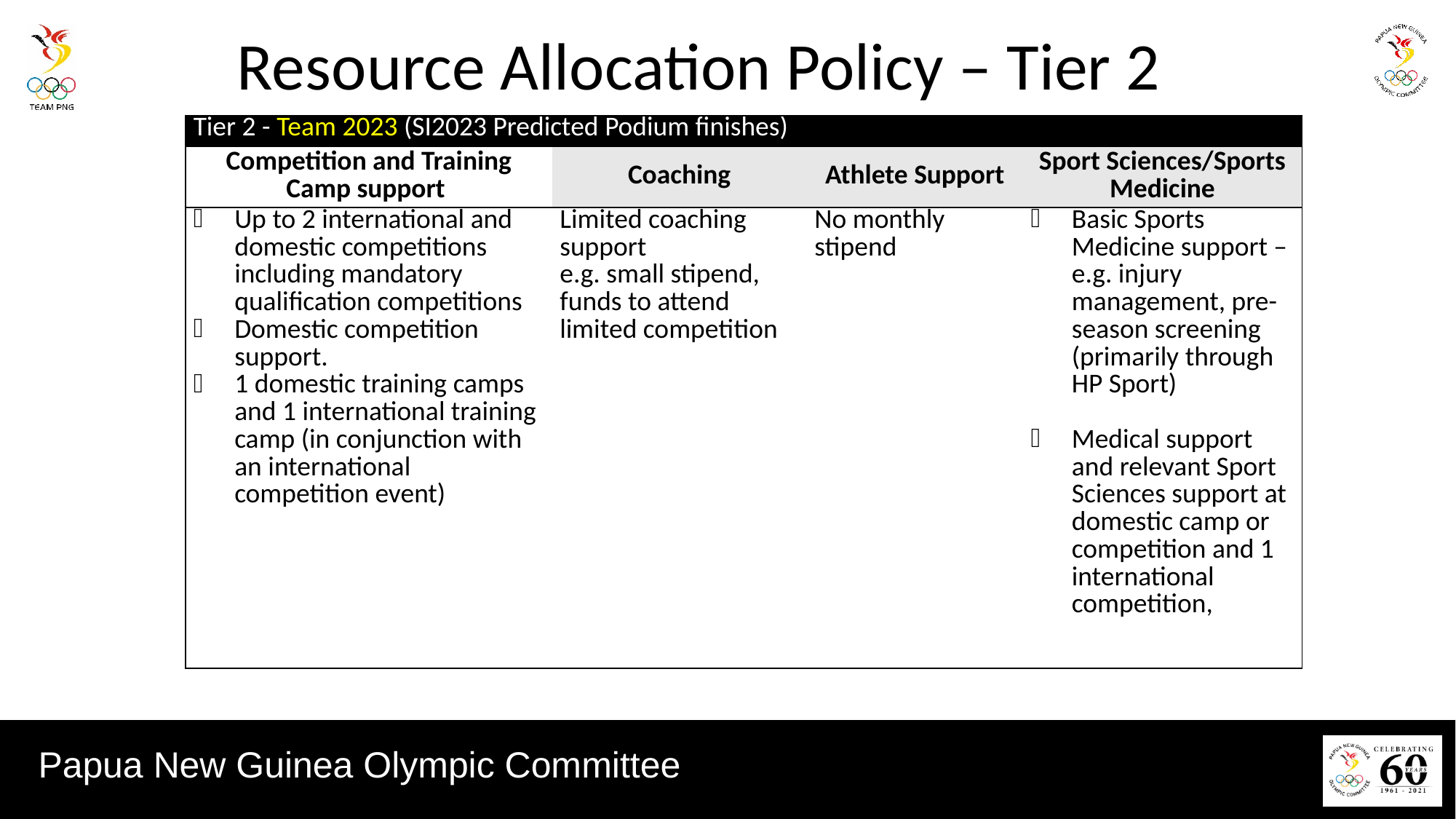

# Resource Allocation Policy – Tier 2
| Tier 2 - Team 2023 (SI2023 Predicted Podium finishes) |  |  |  |
| --- | --- | --- | --- |
| Competition and Training Camp support | Coaching | Athlete Support | Sport Sciences/Sports Medicine |
| Up to 2 international and domestic competitions including mandatory qualification competitions Domestic competition support. 1 domestic training camps and 1 international training camp (in conjunction with an international competition event) | Limited coaching support e.g. small stipend, funds to attend limited competition | No monthly stipend | Basic Sports Medicine support – e.g. injury management, pre-season screening (primarily through HP Sport)   Medical support and relevant Sport Sciences support at domestic camp or competition and 1 international competition, |